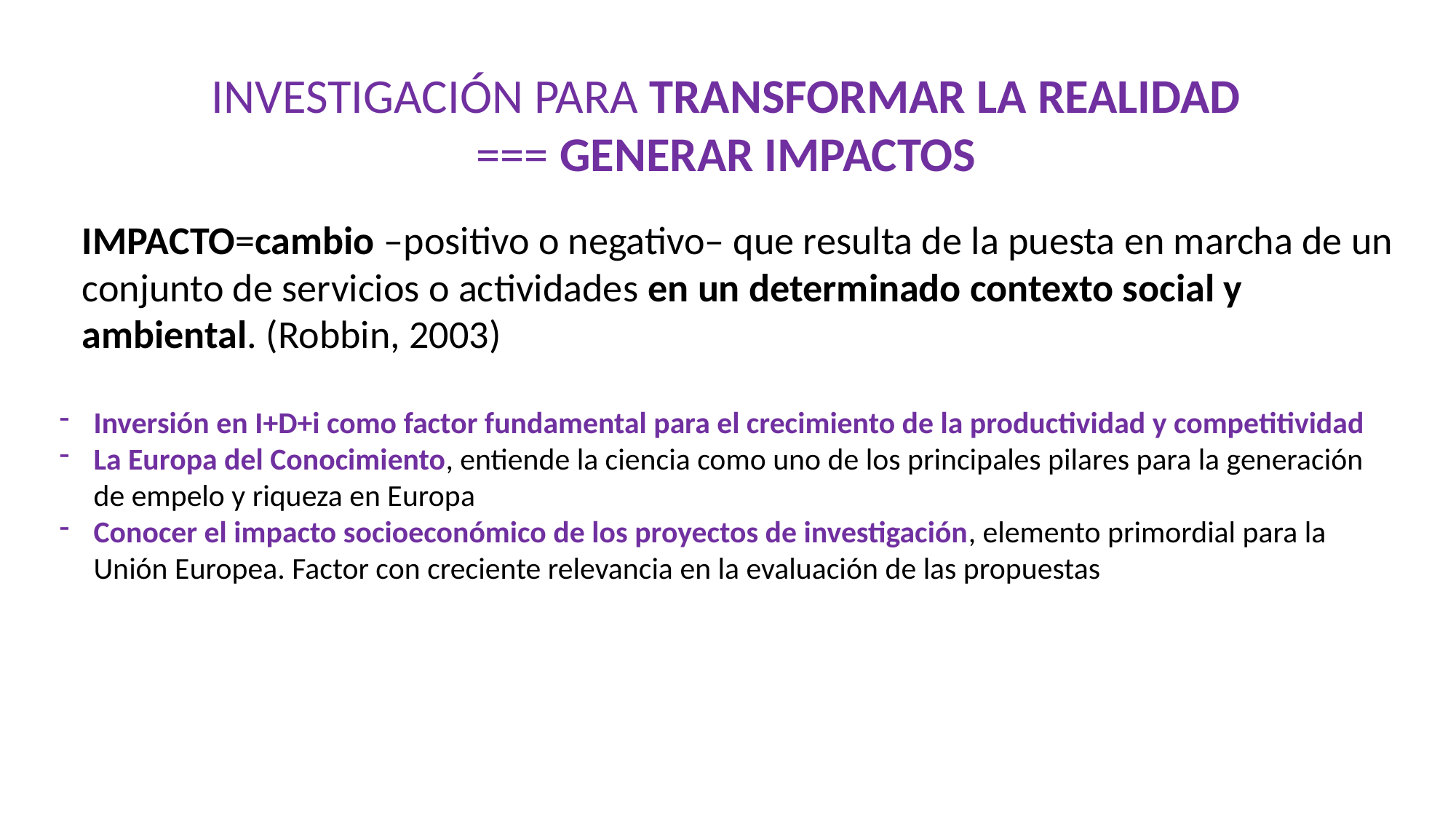

INVESTIGACIÓN PARA TRANSFORMAR LA REALIDAD
=== GENERAR IMPACTOS
IMPACTO=cambio –positivo o negativo– que resulta de la puesta en marcha de un conjunto de servicios o actividades en un determinado contexto social y ambiental. (Robbin, 2003)
Inversión en I+D+i como factor fundamental para el crecimiento de la productividad y competitividad
La Europa del Conocimiento, entiende la ciencia como uno de los principales pilares para la generación de empelo y riqueza en Europa
Conocer el impacto socioeconómico de los proyectos de investigación, elemento primordial para la Unión Europea. Factor con creciente relevancia en la evaluación de las propuestas